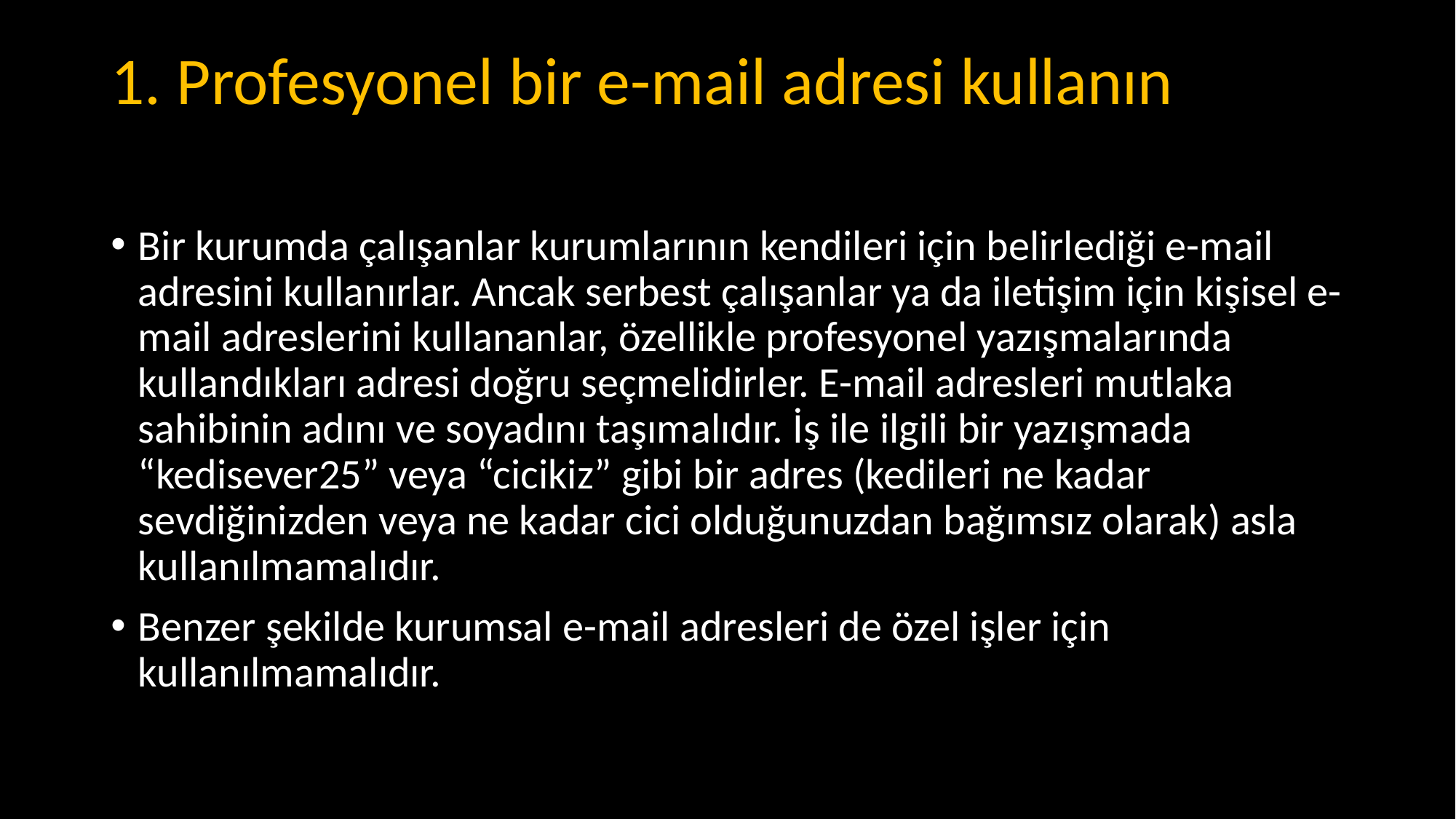

# 1. Profesyonel bir e-mail adresi kullanın
Bir kurumda çalışanlar kurumlarının kendileri için belirlediği e-mail adresini kullanırlar. Ancak serbest çalışanlar ya da iletişim için kişisel e-mail adreslerini kullananlar, özellikle profesyonel yazışmalarında kullandıkları adresi doğru seçmelidirler. E-mail adresleri mutlaka sahibinin adını ve soyadını taşımalıdır. İş ile ilgili bir yazışmada “kedisever25” veya “cicikiz” gibi bir adres (kedileri ne kadar sevdiğinizden veya ne kadar cici olduğunuzdan bağımsız olarak) asla kullanılmamalıdır.
Benzer şekilde kurumsal e-mail adresleri de özel işler için kullanılmamalıdır.